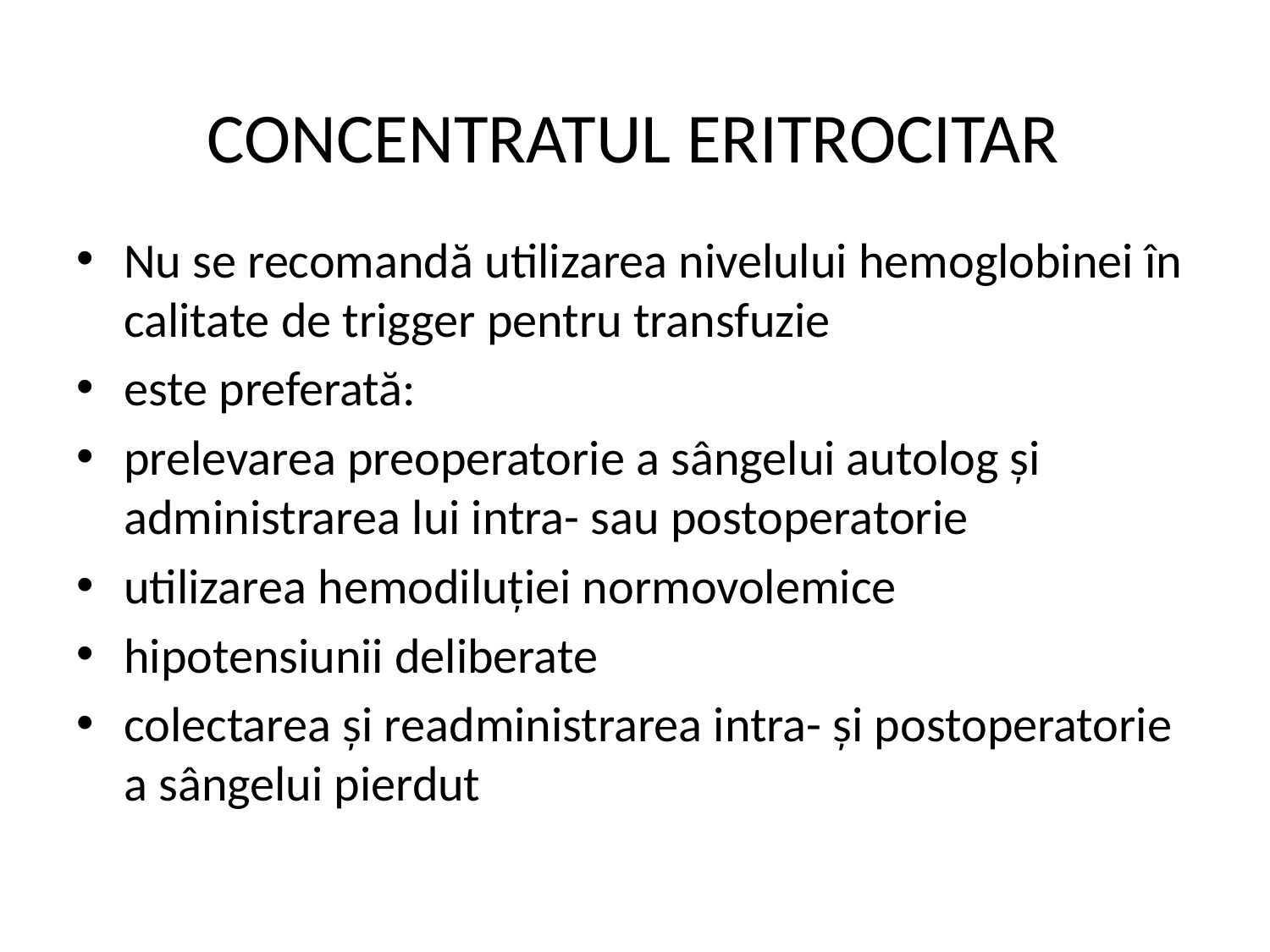

# CONCENTRATUL ERITROCITAR
Nu se recomandă utilizarea nivelului hemoglobinei în calitate de trigger pentru transfuzie
este preferată:
prelevarea preoperatorie a sângelui autolog şi administrarea lui intra- sau postoperatorie
utilizarea hemodiluţiei normovolemice
hipotensiunii deliberate
colectarea şi readministrarea intra- şi postoperatorie a sângelui pierdut